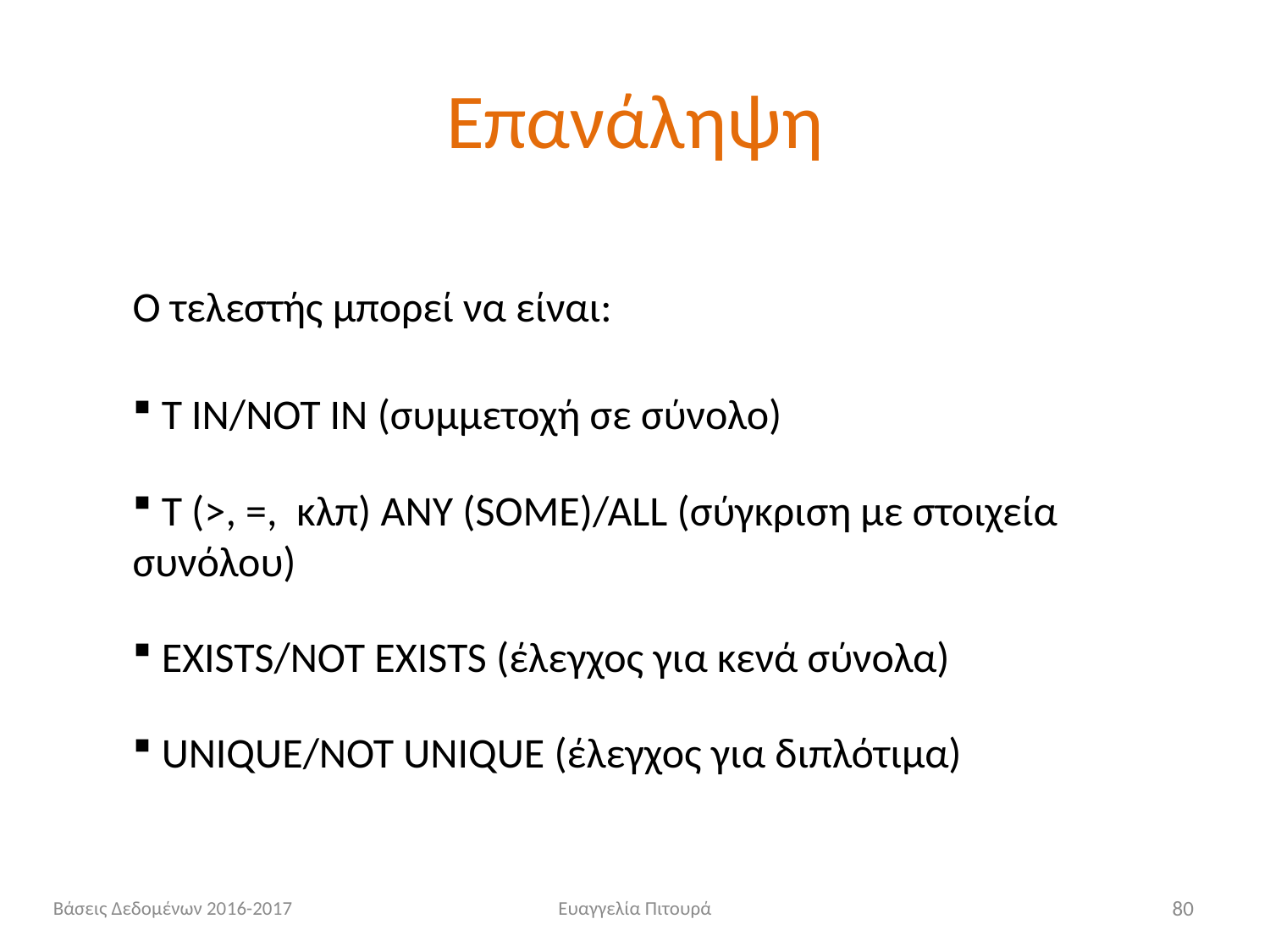

# Επανάληψη
Ο τελεστής μπορεί να είναι:

 Τ IN/NOT IN (συμμετοχή σε σύνολο)

 Τ (>, =,  κλπ) ANY (SOME)/ALL (σύγκριση με στοιχεία συνόλου)

 EXISTS/NOT EXISTS (έλεγχος για κενά σύνολα)

 UNIQUE/NOT UNIQUE (έλεγχος για διπλότιμα)
Βάσεις Δεδομένων 2016-2017
Ευαγγελία Πιτουρά
80